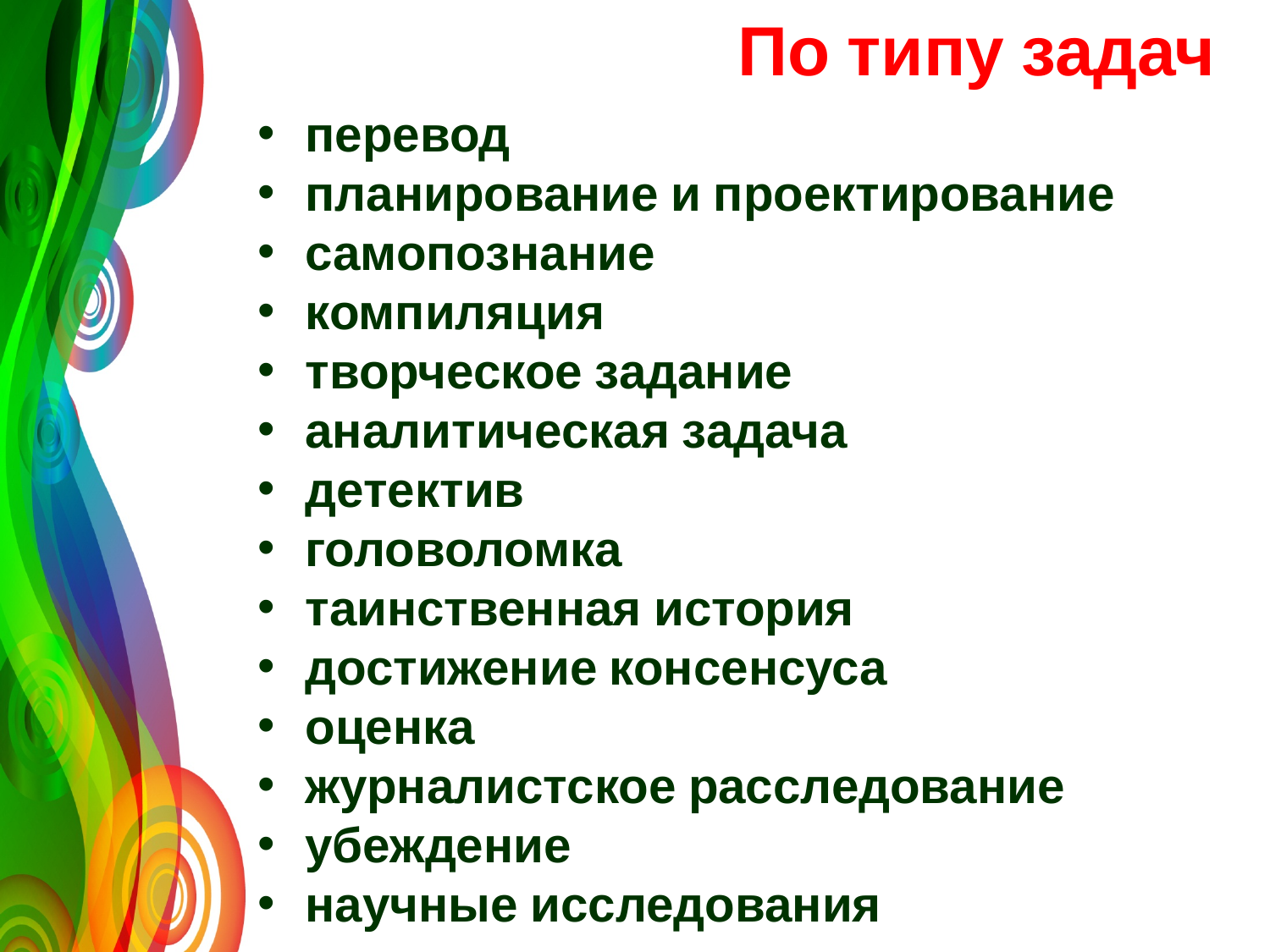

# По типу задач
перевод
планирование и проектирование
самопознание
компиляция
творческое задание
аналитическая задача
детектив
головоломка
таинственная история
достижение консенсуса
оценка
журналистское расследование
убеждение
научные исследования